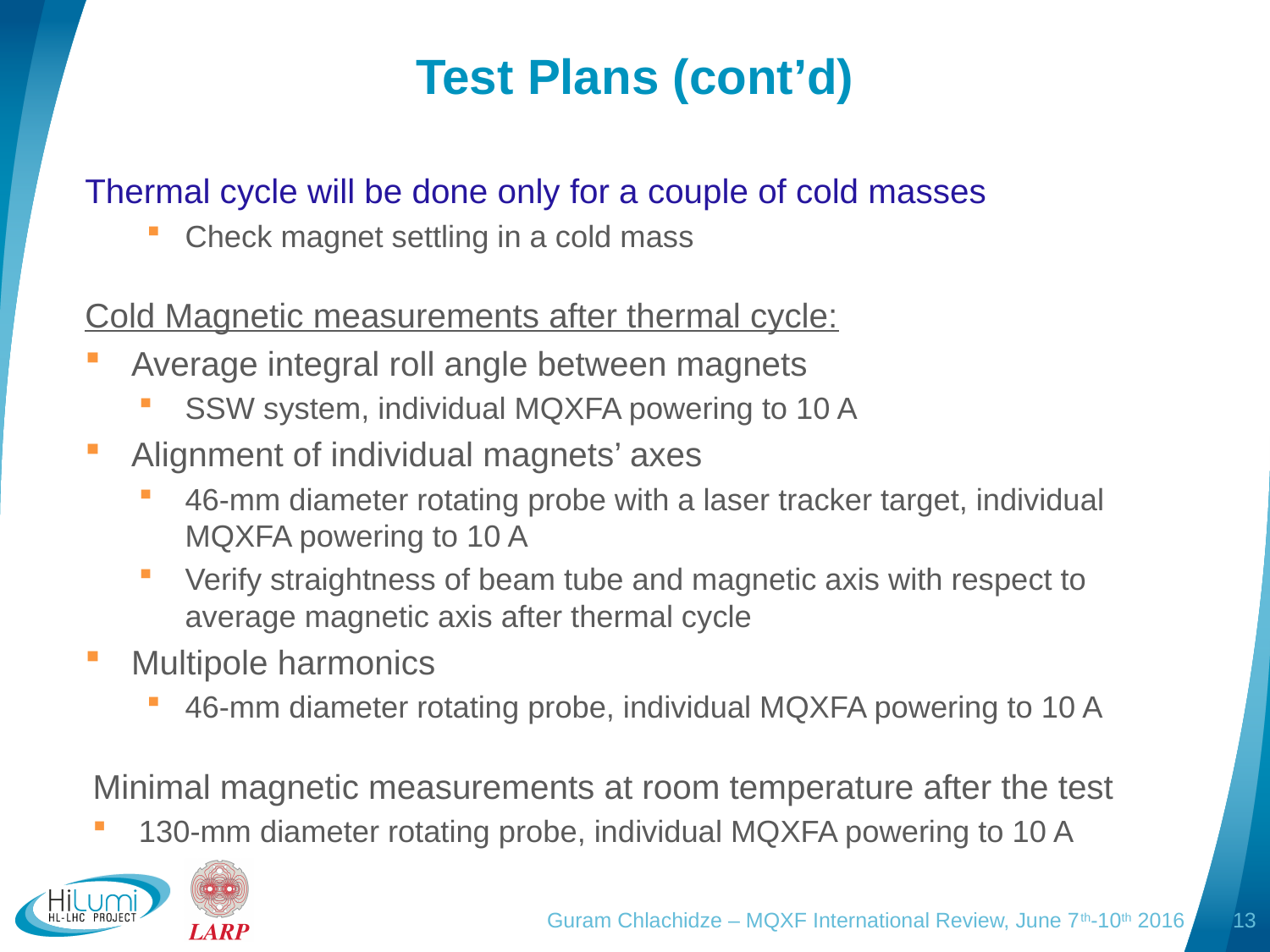

# Test Plans (cont’d)
Thermal cycle will be done only for a couple of cold masses
Check magnet settling in a cold mass

Cold Magnetic measurements after thermal cycle:
Average integral roll angle between magnets
SSW system, individual MQXFA powering to 10 A
Alignment of individual magnets’ axes
46-mm diameter rotating probe with a laser tracker target, individual MQXFA powering to 10 A
Verify straightness of beam tube and magnetic axis with respect to average magnetic axis after thermal cycle
Multipole harmonics
46-mm diameter rotating probe, individual MQXFA powering to 10 A

Minimal magnetic measurements at room temperature after the test
130-mm diameter rotating probe, individual MQXFA powering to 10 A
Guram Chlachidze – MQXF International Review, June 7th-10th 2016
13